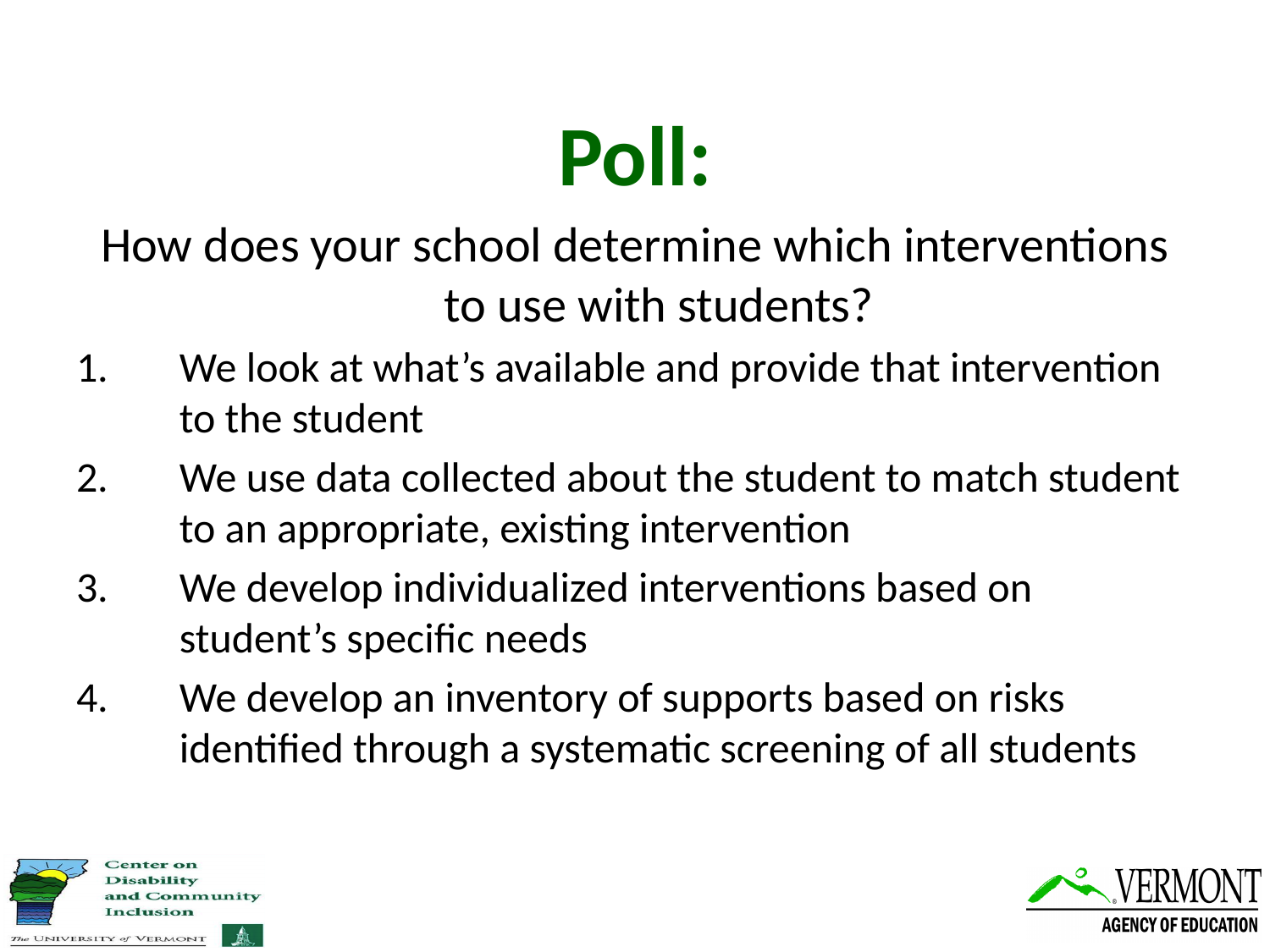

Poll:
How does your school determine which interventions to use with students?
We look at what’s available and provide that intervention to the student
We use data collected about the student to match student to an appropriate, existing intervention
We develop individualized interventions based on student’s specific needs
We develop an inventory of supports based on risks identified through a systematic screening of all students